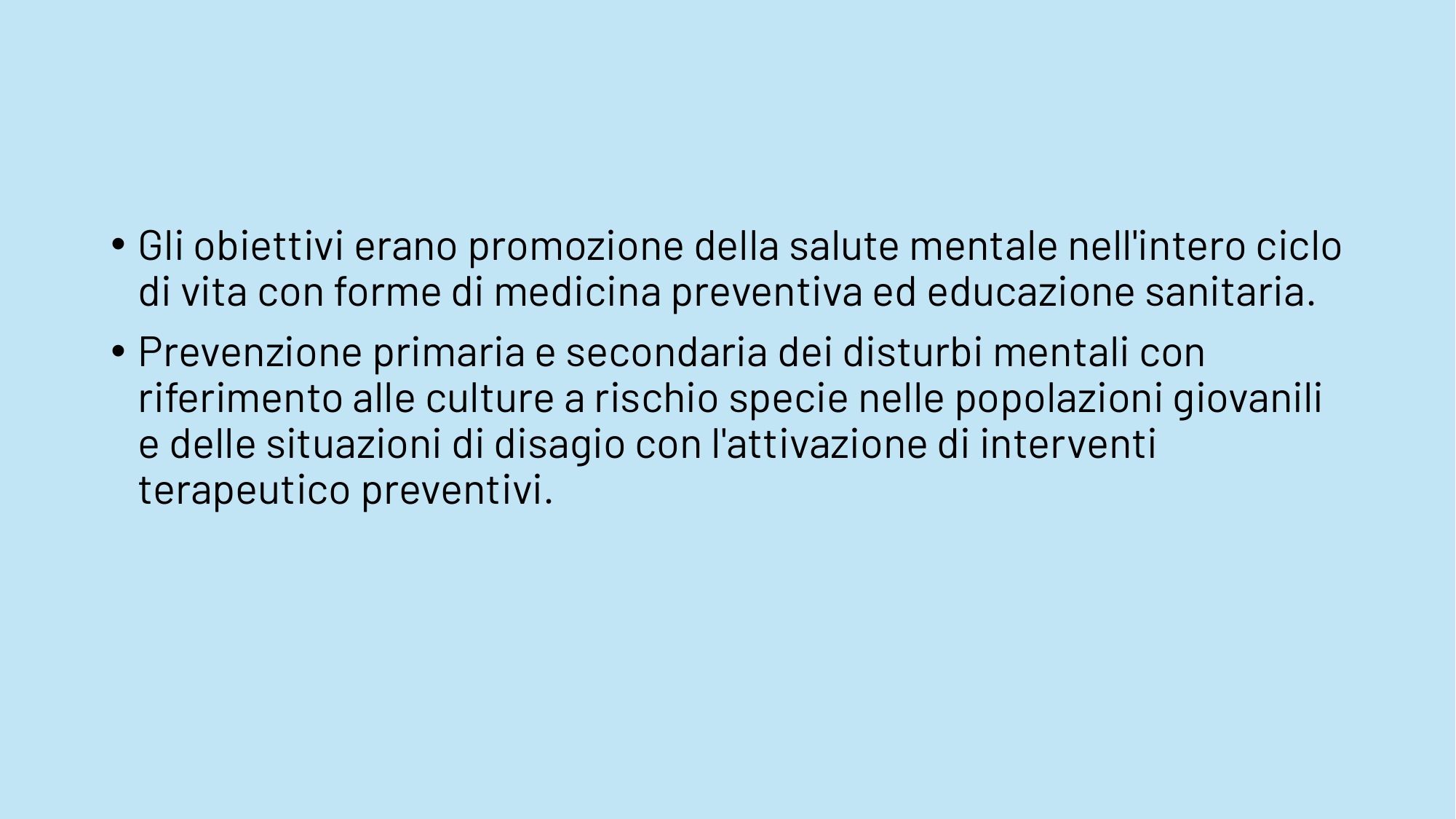

#
Gli obiettivi erano promozione della salute mentale nell'intero ciclo di vita con forme di medicina preventiva ed educazione sanitaria.
Prevenzione primaria e secondaria dei disturbi mentali con riferimento alle culture a rischio specie nelle popolazioni giovanili e delle situazioni di disagio con l'attivazione di interventi terapeutico preventivi.